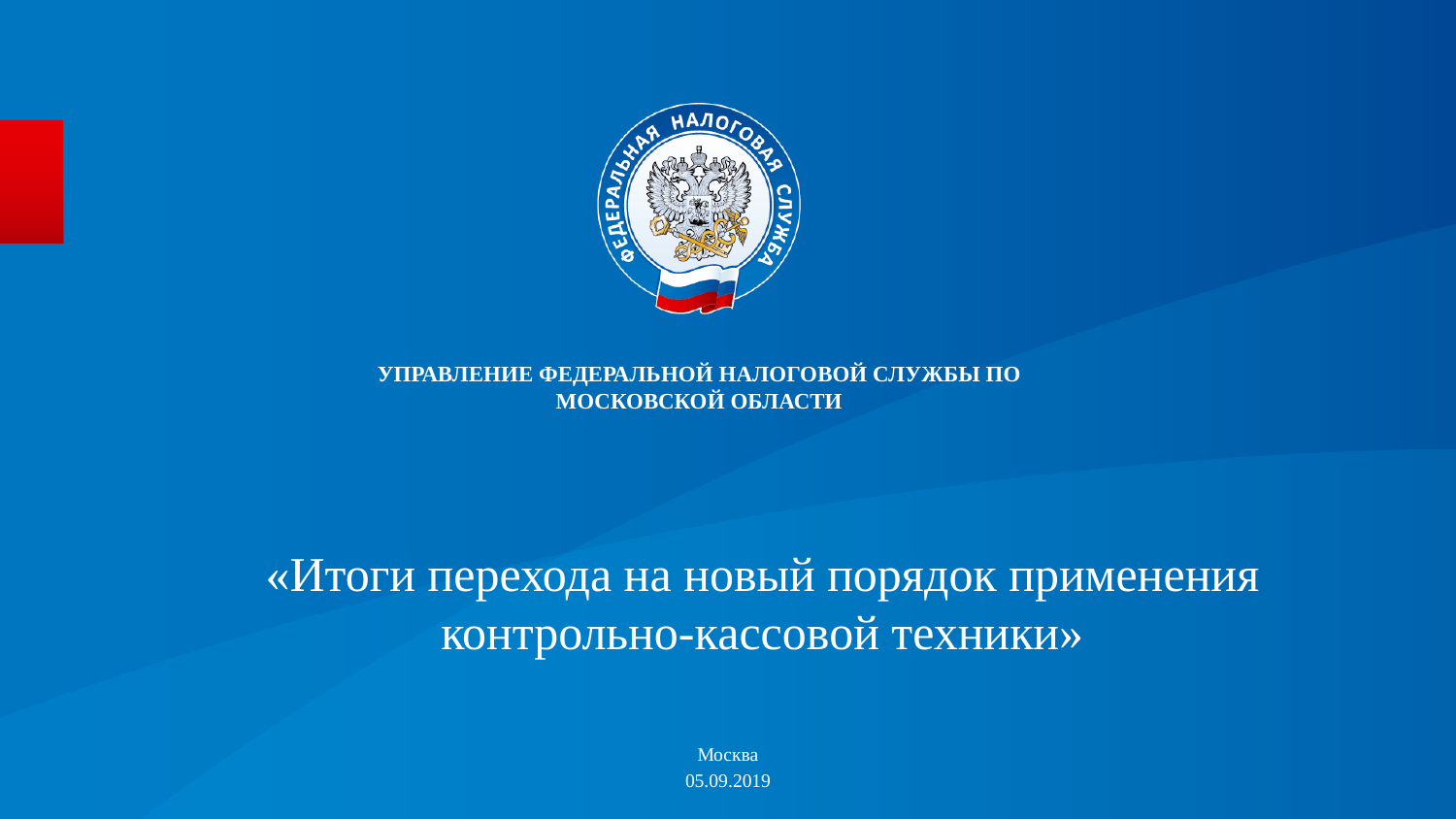

УПРАВЛЕНИЕ ФЕДЕРАЛЬНОЙ НАЛОГОВОЙ СЛУЖБЫ ПО МОСКОВСКОЙ ОБЛАСТИ
#
«Итоги перехода на новый порядок применения контрольно-кассовой техники»

Москва
05.09.2019